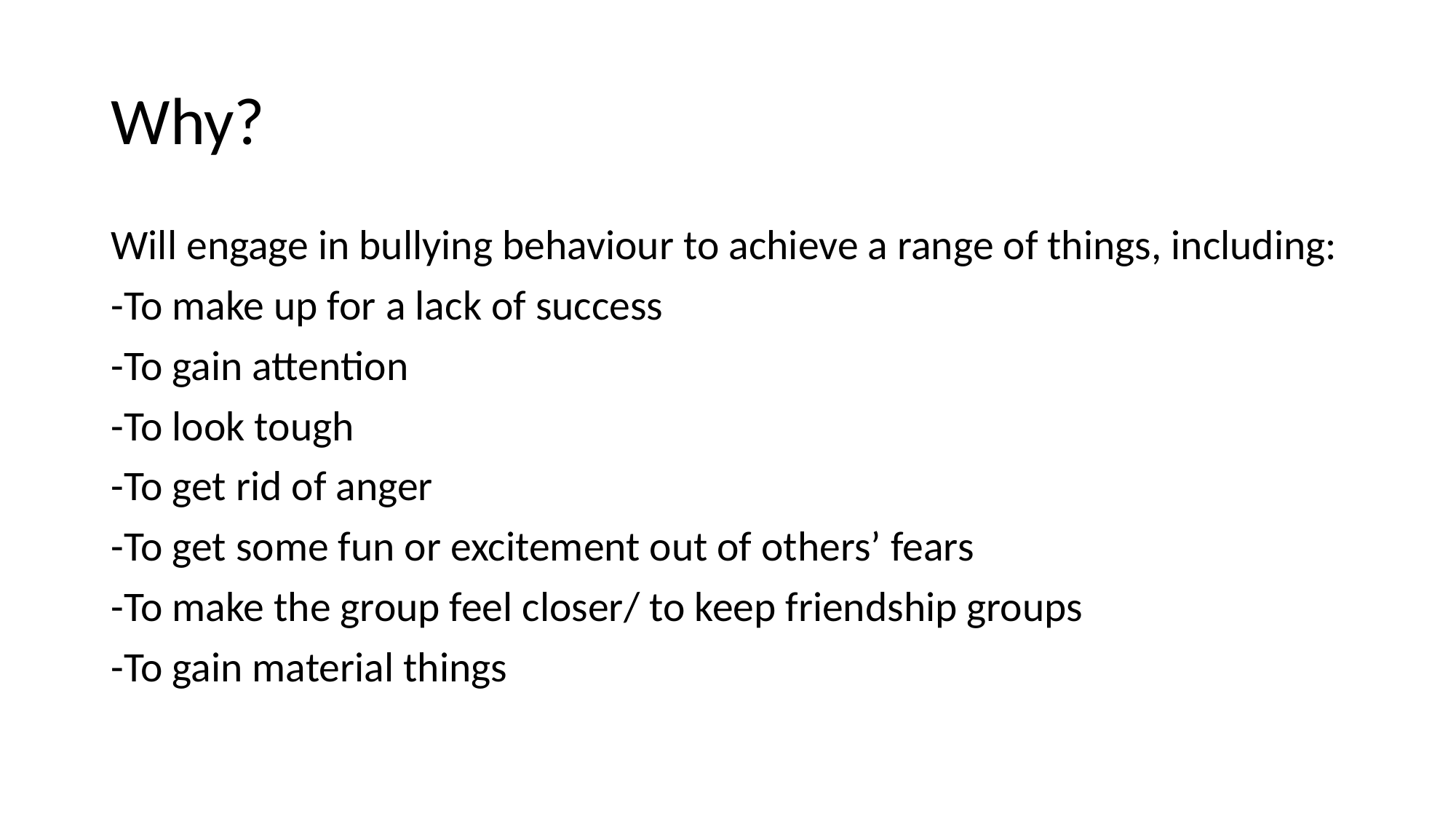

# Why?
Will engage in bullying behaviour to achieve a range of things, including:
-To make up for a lack of success
-To gain attention
-To look tough
-To get rid of anger
-To get some fun or excitement out of others’ fears
-To make the group feel closer/ to keep friendship groups
-To gain material things